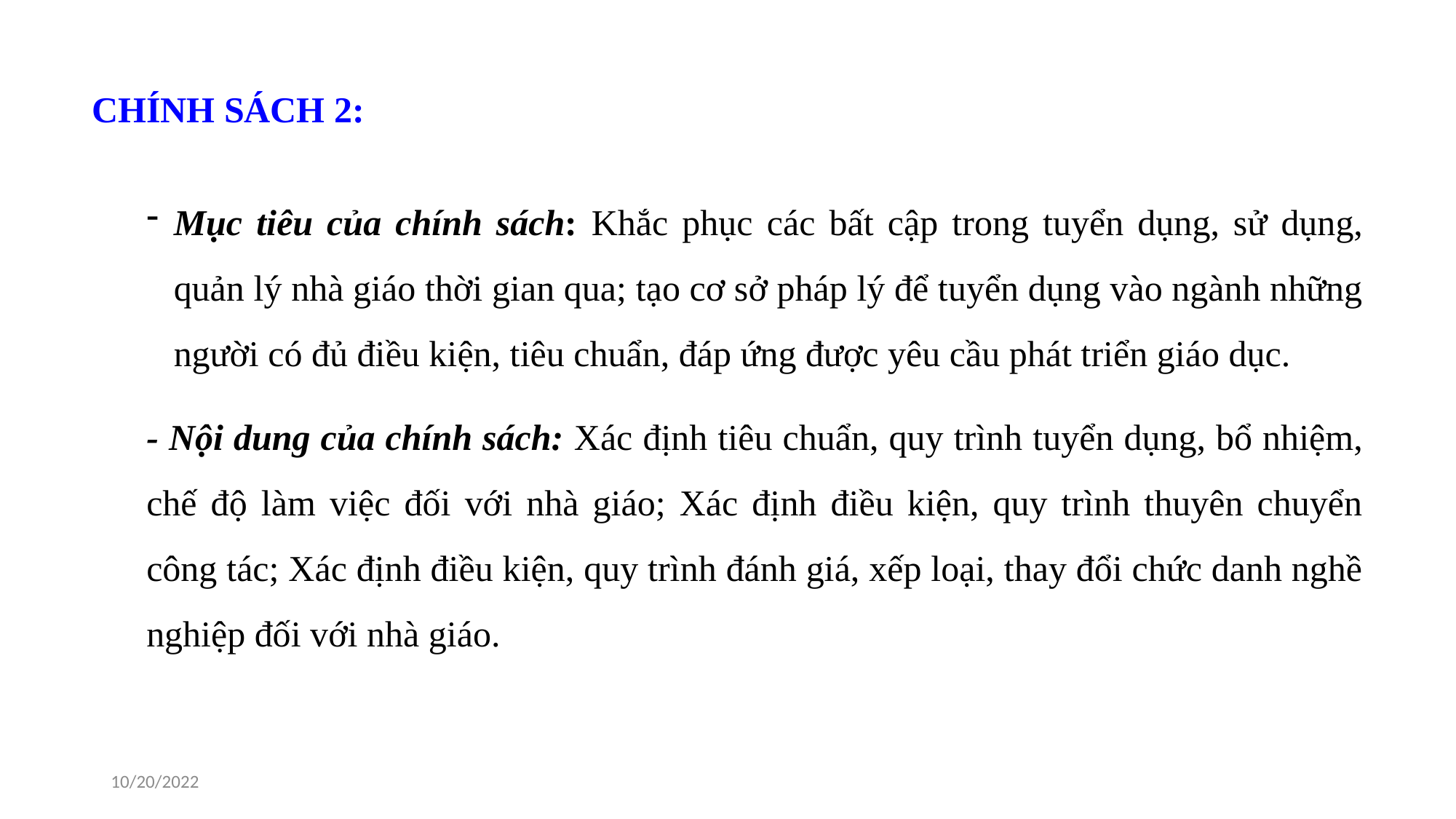

# CHÍNH SÁCH 2:
Mục tiêu của chính sách: Khắc phục các bất cập trong tuyển dụng, sử dụng, quản lý nhà giáo thời gian qua; tạo cơ sở pháp lý để tuyển dụng vào ngành những người có đủ điều kiện, tiêu chuẩn, đáp ứng được yêu cầu phát triển giáo dục.
- Nội dung của chính sách: Xác định tiêu chuẩn, quy trình tuyển dụng, bổ nhiệm, chế độ làm việc đối với nhà giáo; Xác định điều kiện, quy trình thuyên chuyển công tác; Xác định điều kiện, quy trình đánh giá, xếp loại, thay đổi chức danh nghề nghiệp đối với nhà giáo.
10/20/2022